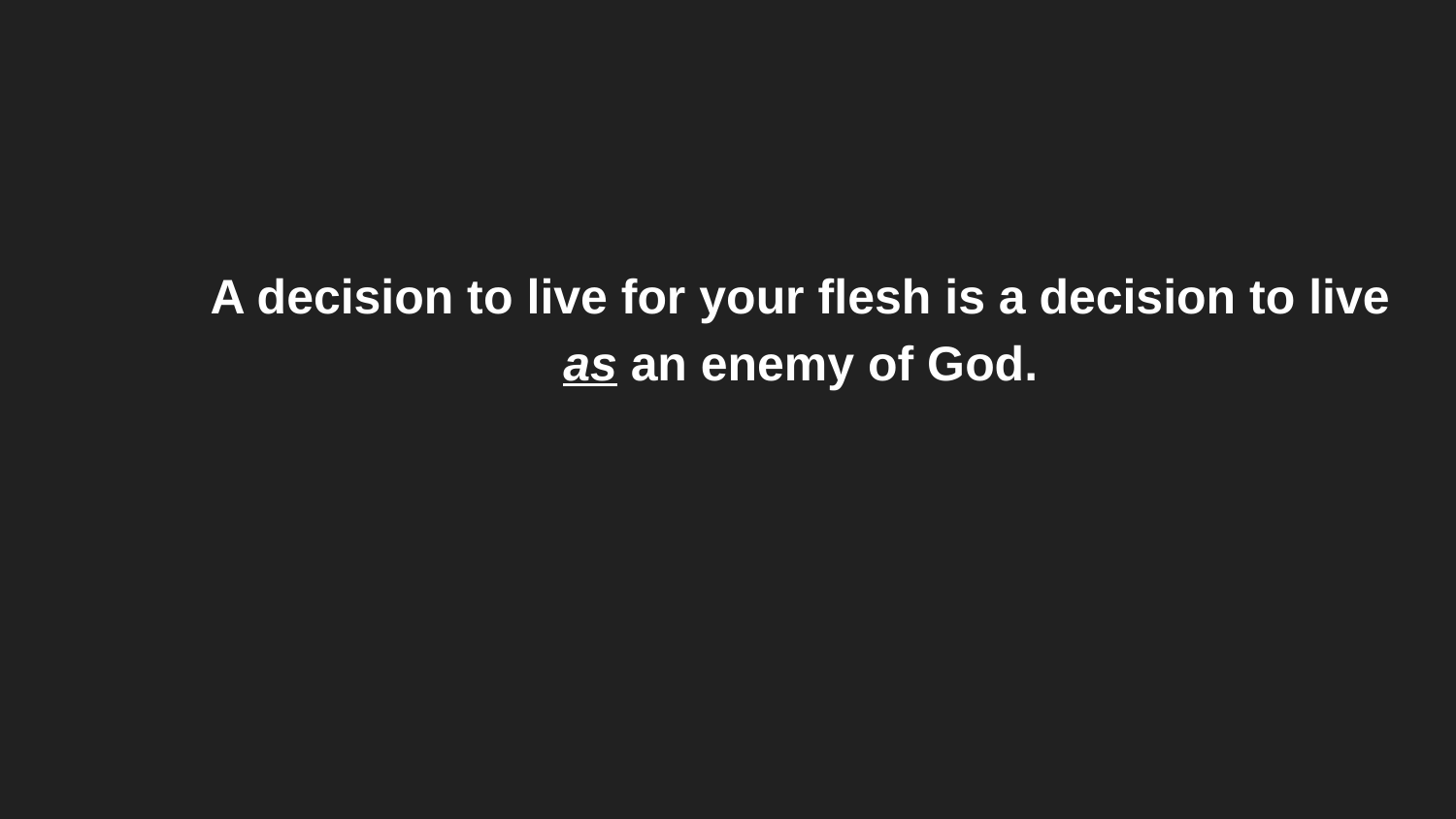

A decision to live for your flesh is a decision to live as an enemy of God.